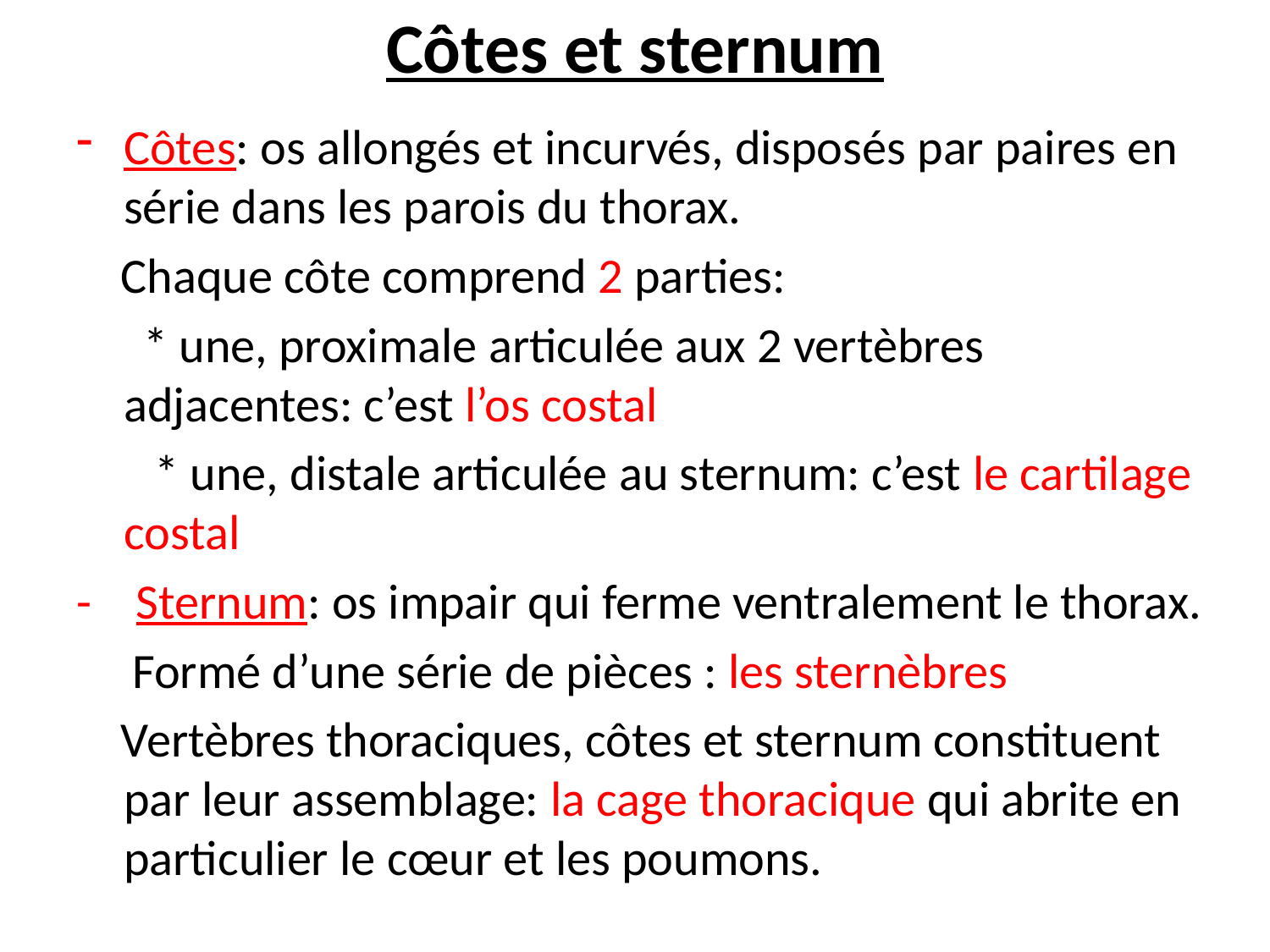

# Côtes et sternum
Côtes: os allongés et incurvés, disposés par paires en série dans les parois du thorax.
    Chaque côte comprend 2 parties:
      * une, proximale articulée aux 2 vertèbres adjacentes: c’est l’os costal
       * une, distale articulée au sternum: c’est le cartilage costal
-    Sternum: os impair qui ferme ventralement le thorax.
     Formé d’une série de pièces : les sternèbres
    Vertèbres thoraciques, côtes et sternum constituent par leur assemblage: la cage thoracique qui abrite en particulier le cœur et les poumons.